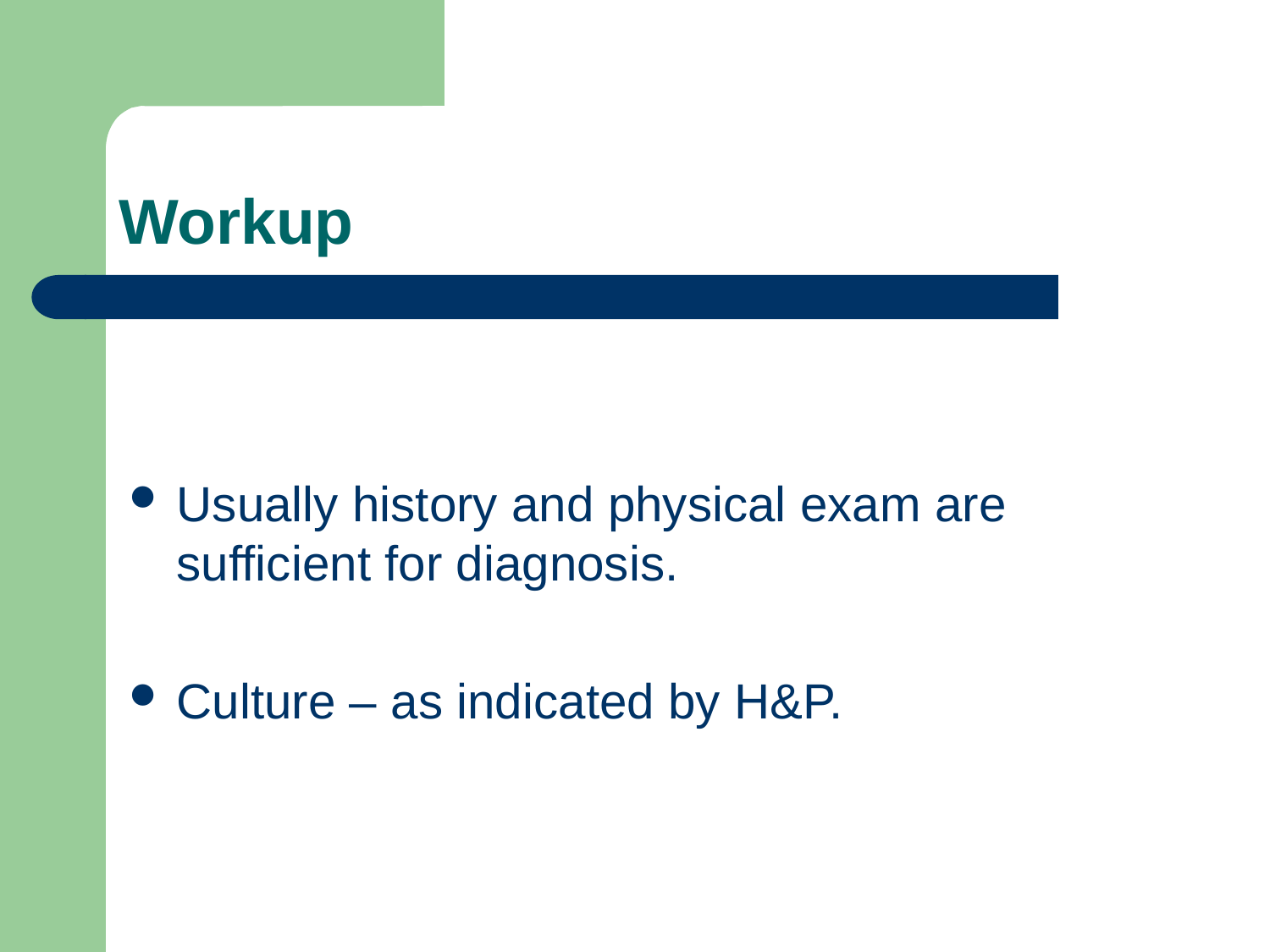

# Workup

Usually history and physical exam are sufficient for diagnosis.

Culture – as indicated by H&P.